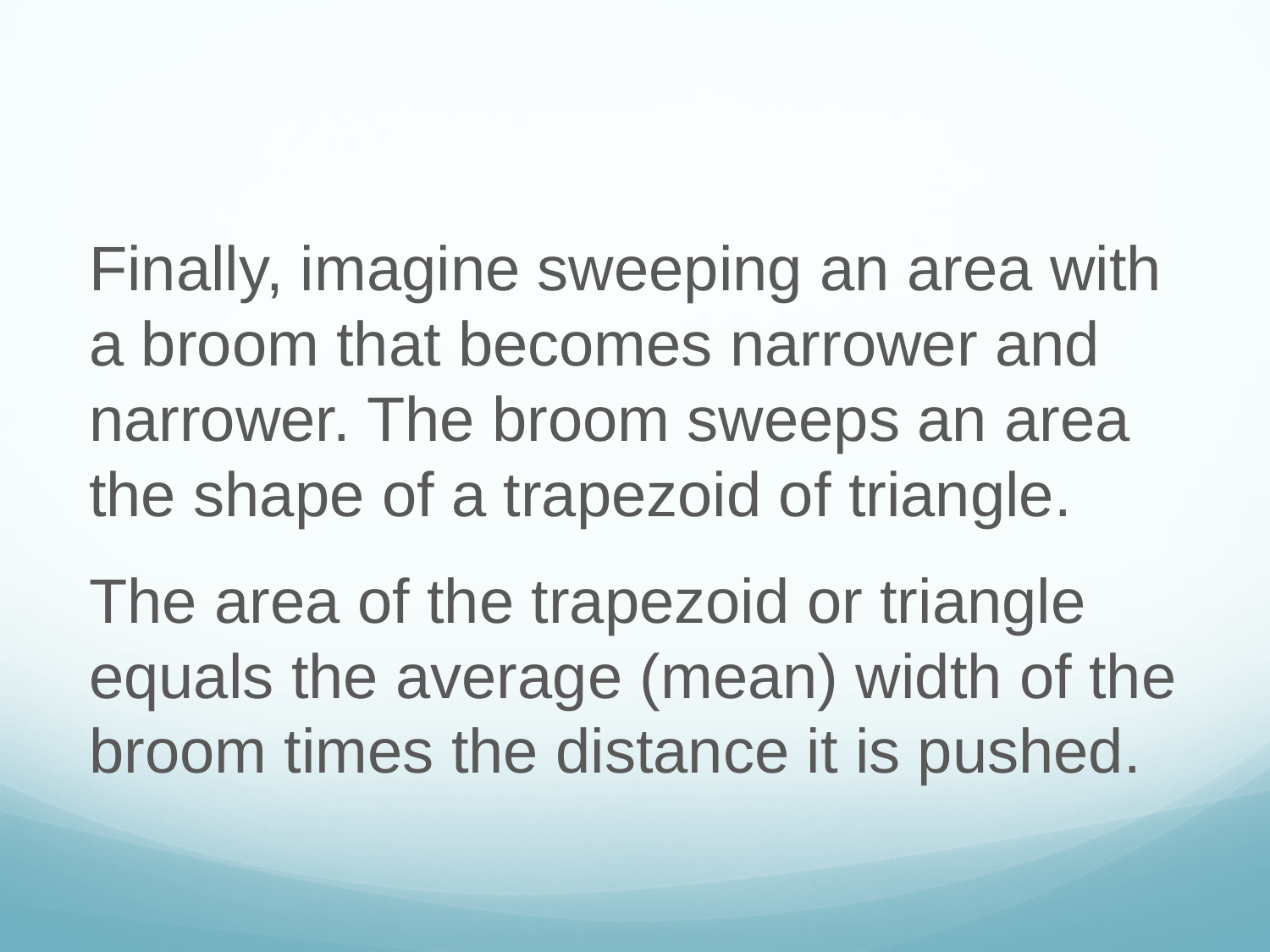

Finally, imagine sweeping an area with a broom that becomes narrower and narrower. The broom sweeps an area the shape of a trapezoid of triangle.
The area of the trapezoid or triangle equals the average (mean) width of the broom times the distance it is pushed.